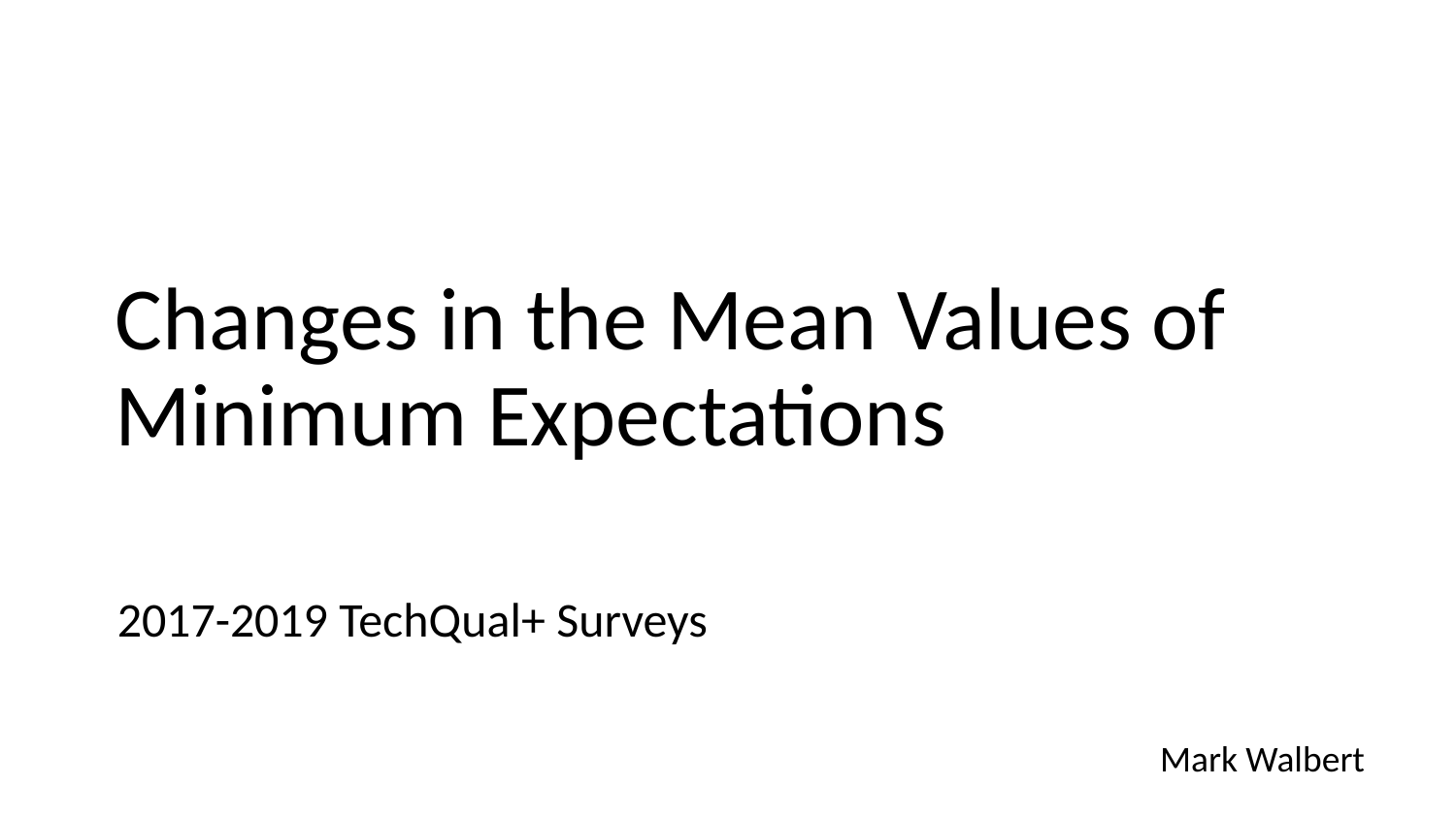

# Changes in the Mean Values of Minimum Expectations
2017-2019 TechQual+ Surveys
Mark Walbert